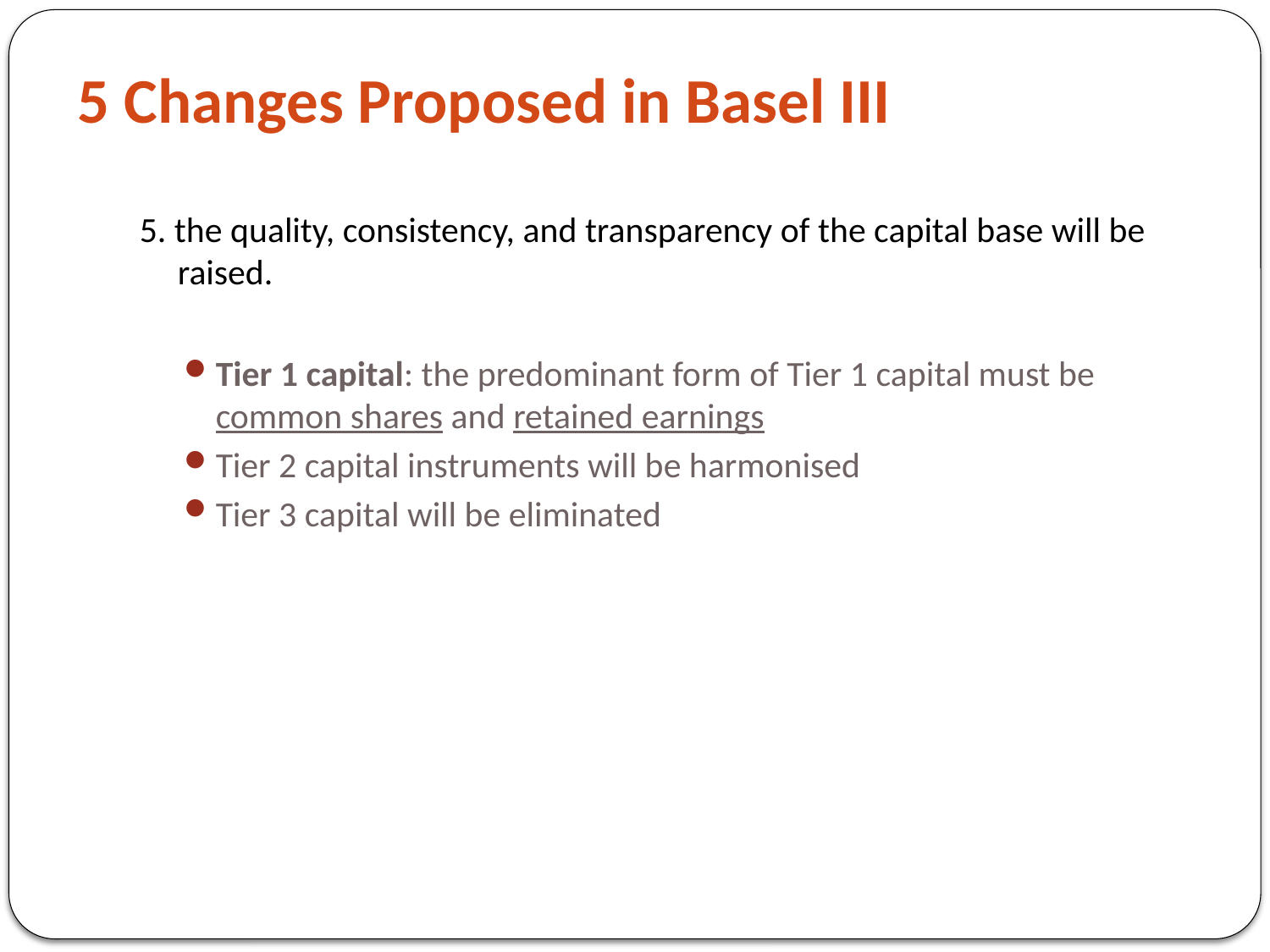

# 5 Changes Proposed in Basel III
5. the quality, consistency, and transparency of the capital base will be raised.

Tier 1 capital: the predominant form of Tier 1 capital must be common shares and retained earnings
Tier 2 capital instruments will be harmonised
Tier 3 capital will be eliminated